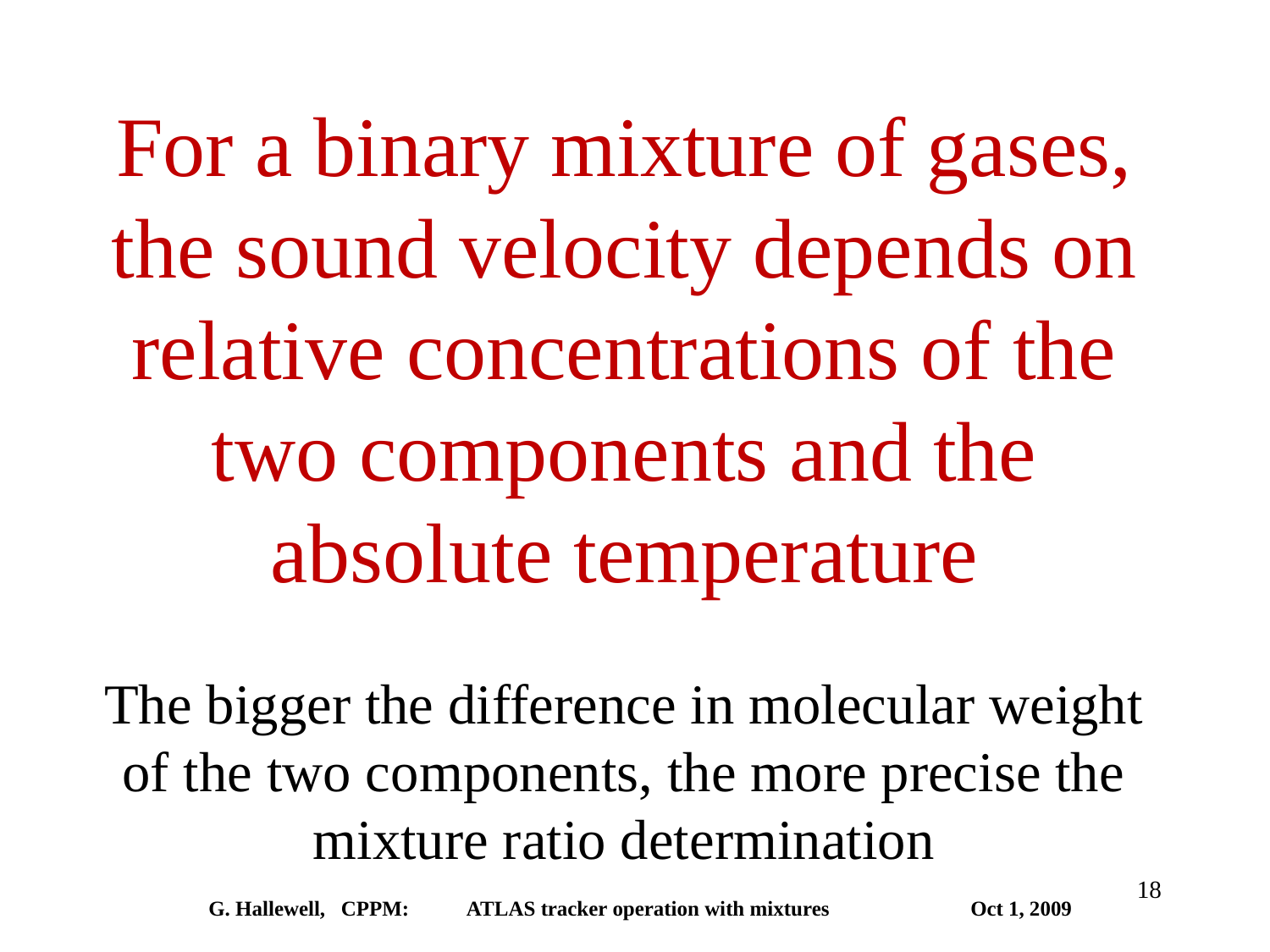

# For a binary mixture of gases, the sound velocity depends on relative concentrations of the two components and the absolute temperature The bigger the difference in molecular weight of the two components, the more precise the mixture ratio determination
18
G. Hallewell,   CPPM:	 ATLAS tracker operation with mixtures 	 	Oct 1, 2009